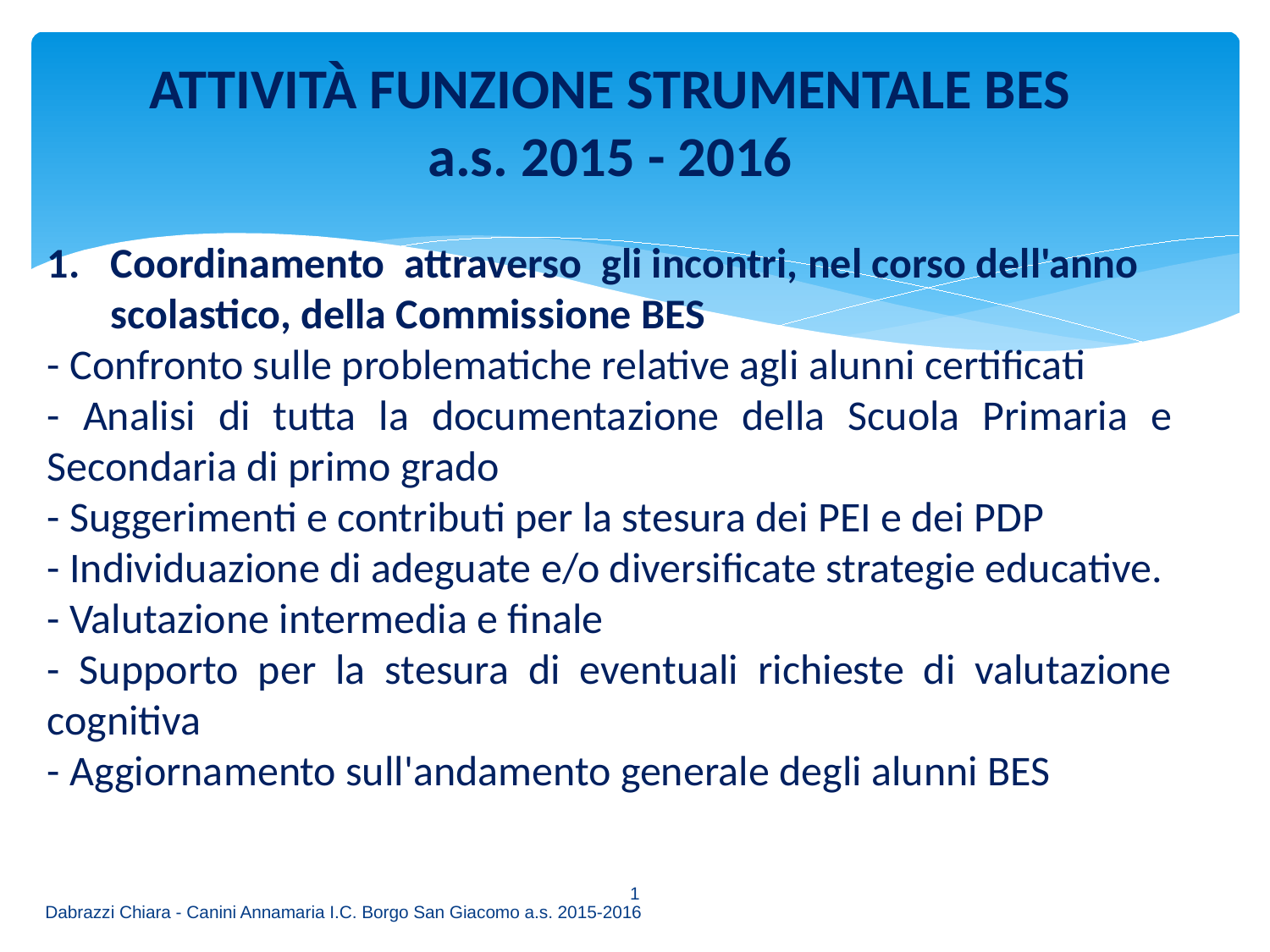

ATTIVITÀ FUNZIONE STRUMENTALE BES
a.s. 2015 - 2016
Coordinamento  attraverso  gli incontri, nel corso dell'anno scolastico, della Commissione BES
- Confronto sulle problematiche relative agli alunni certificati
- Analisi di tutta la documentazione della Scuola Primaria e Secondaria di primo grado
- Suggerimenti e contributi per la stesura dei PEI e dei PDP
- Individuazione di adeguate e/o diversificate strategie educative.
- Valutazione intermedia e finale
- Supporto per la stesura di eventuali richieste di valutazione cognitiva
- Aggiornamento sull'andamento generale degli alunni BES
1
Dabrazzi Chiara - Canini Annamaria I.C. Borgo San Giacomo a.s. 2015-2016